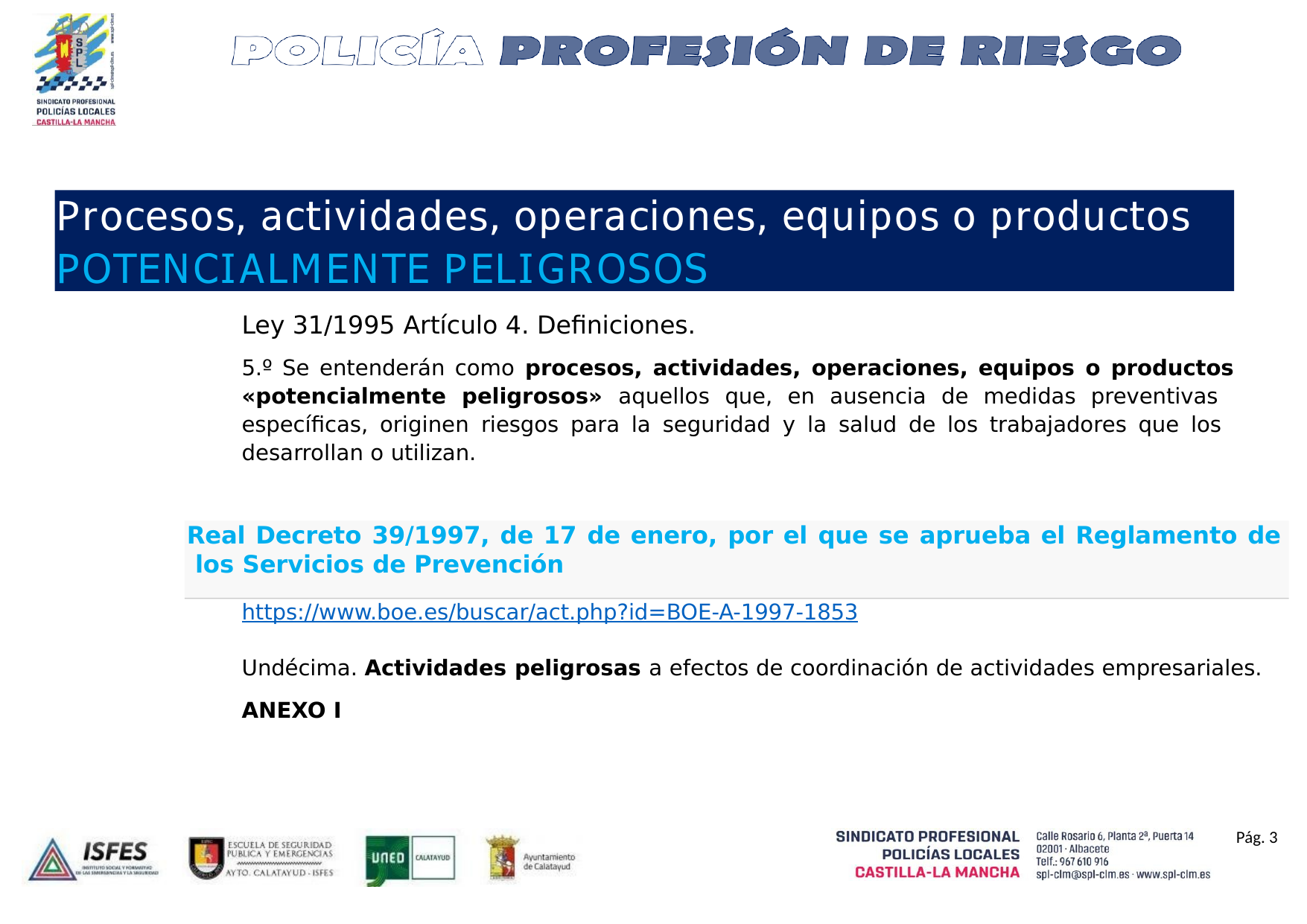

Procesos, actividades, operaciones, equipos o productos
POTENCIALMENTE PELIGROSOS
Ley 31/1995 Artículo 4. Definiciones.
5.º Se entenderán como procesos, actividades, operaciones, equipos o productos
«potencialmente peligrosos» aquellos que, en ausencia de medidas preventivas  específicas, originen riesgos para la seguridad y la salud de los trabajadores que los  desarrollan o utilizan.

Real Decreto 39/1997, de 17 de enero, por el que se aprueba el Reglamento de  los Servicios de Prevención
https://www.boe.es/buscar/act.php?id=BOE-A-1997-1853

Undécima. Actividades peligrosas a efectos de coordinación de actividades empresariales.
ANEXO I

Pág. 3